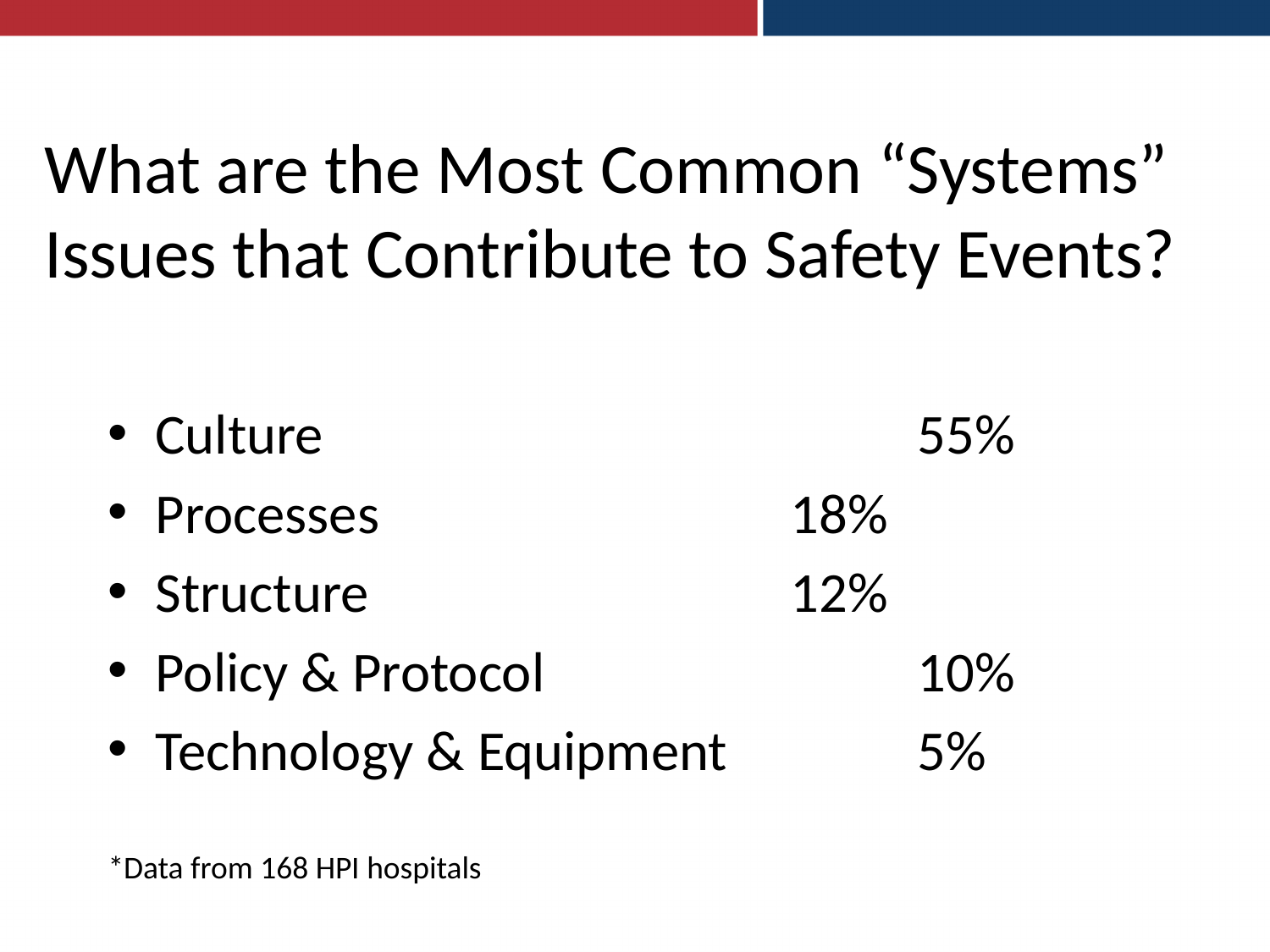

# What are the Most Common “Systems” Issues that Contribute to Safety Events?
Culture					55%
Processes				18%
Structure				12%
Policy & Protocol			10%
Technology & Equipment	 	5%

*Data from 168 HPI hospitals